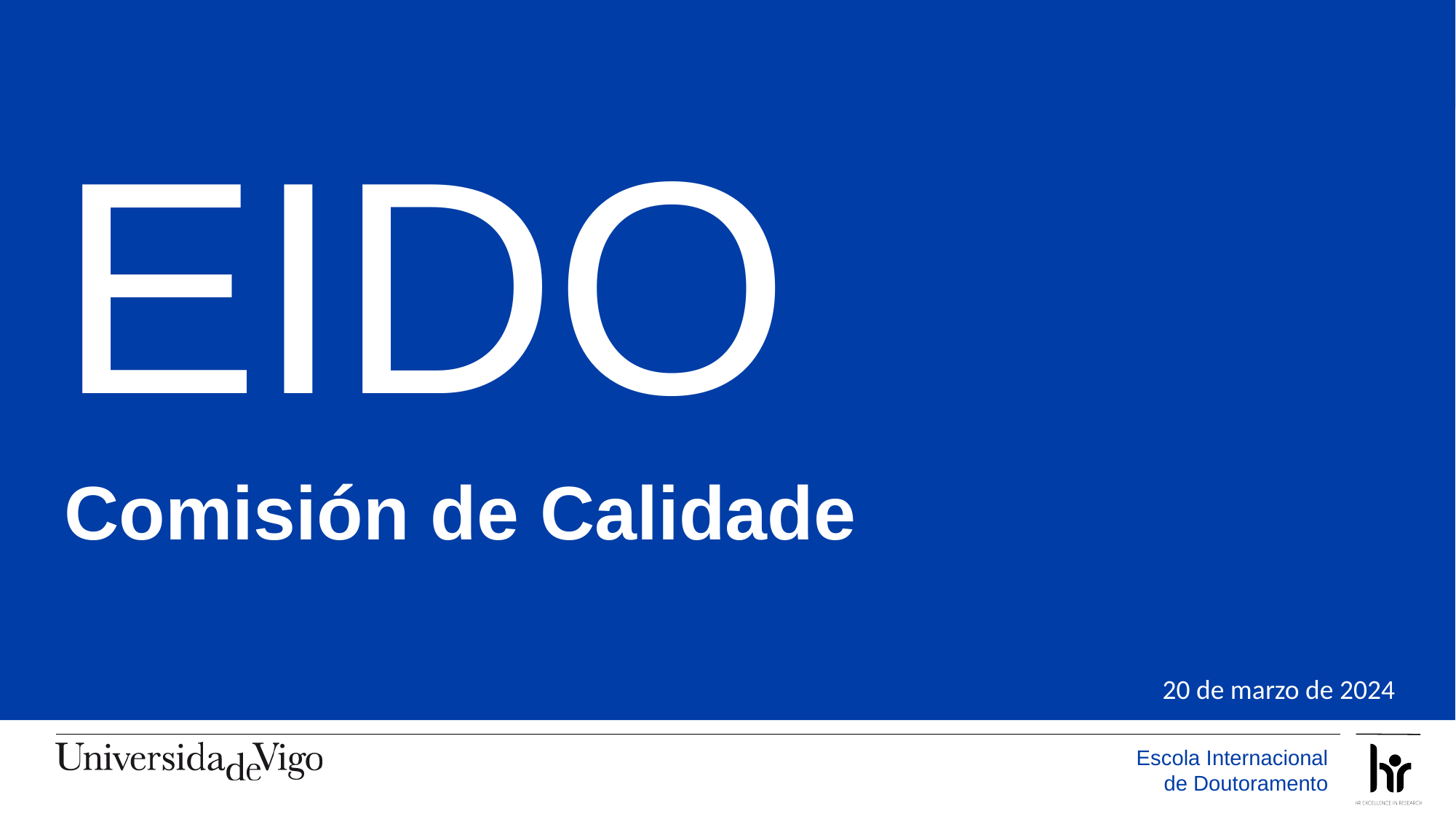

EIDO
Comisión de Calidade
20 de marzo de 2024